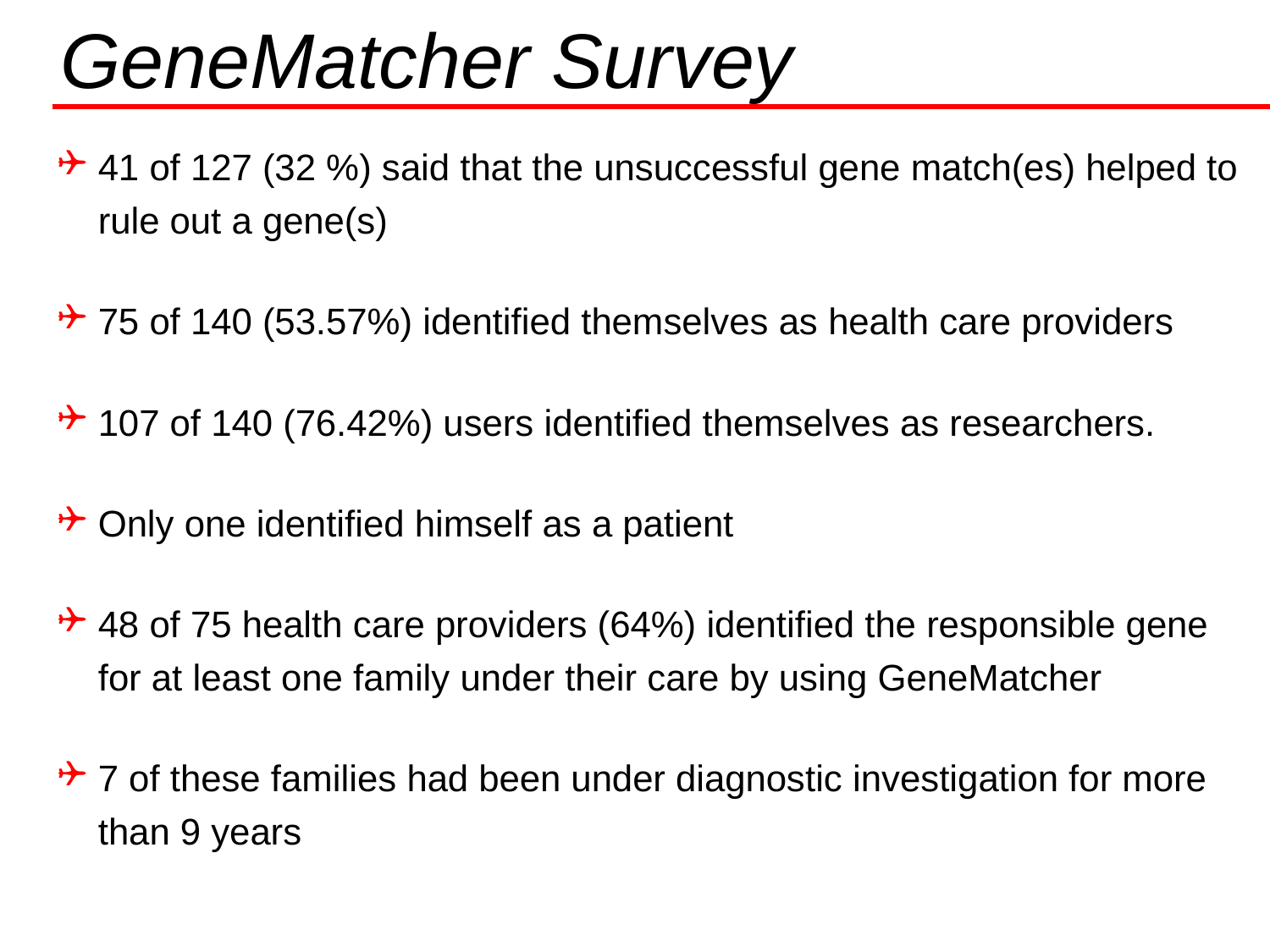

# GeneMatcher Survey

41 of 127 (32 %) said that the unsuccessful gene match(es) helped to rule out a gene(s)
75 of 140 (53.57%) identified themselves as health care providers
107 of 140 (76.42%) users identified themselves as researchers.
Only one identified himself as a patient
48 of 75 health care providers (64%) identified the responsible gene for at least one family under their care by using GeneMatcher
7 of these families had been under diagnostic investigation for more than 9 years